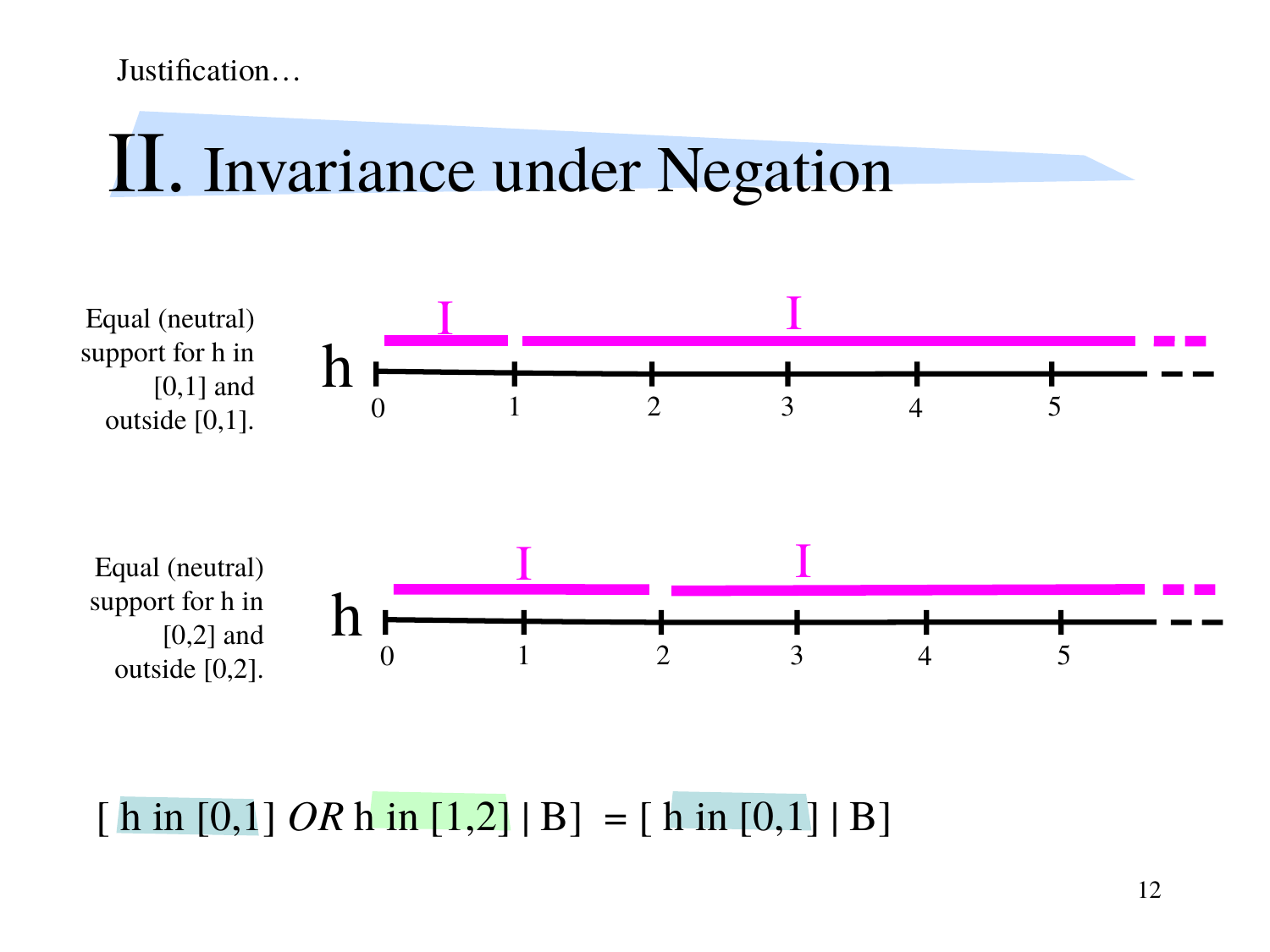

Justification…

# II. Invariance under Negation
I
I

Equal (neutral) support for h in [0,1] and outside [0,1].
h

1
2
3
5
0
4
I
I
Equal (neutral) support for h in [0,2] and outside [0,2].
h

1
2
3
5
0
4
[ h in [0,1] OR h in [1,2] | B]  = [ h in [0,1] | B]

12